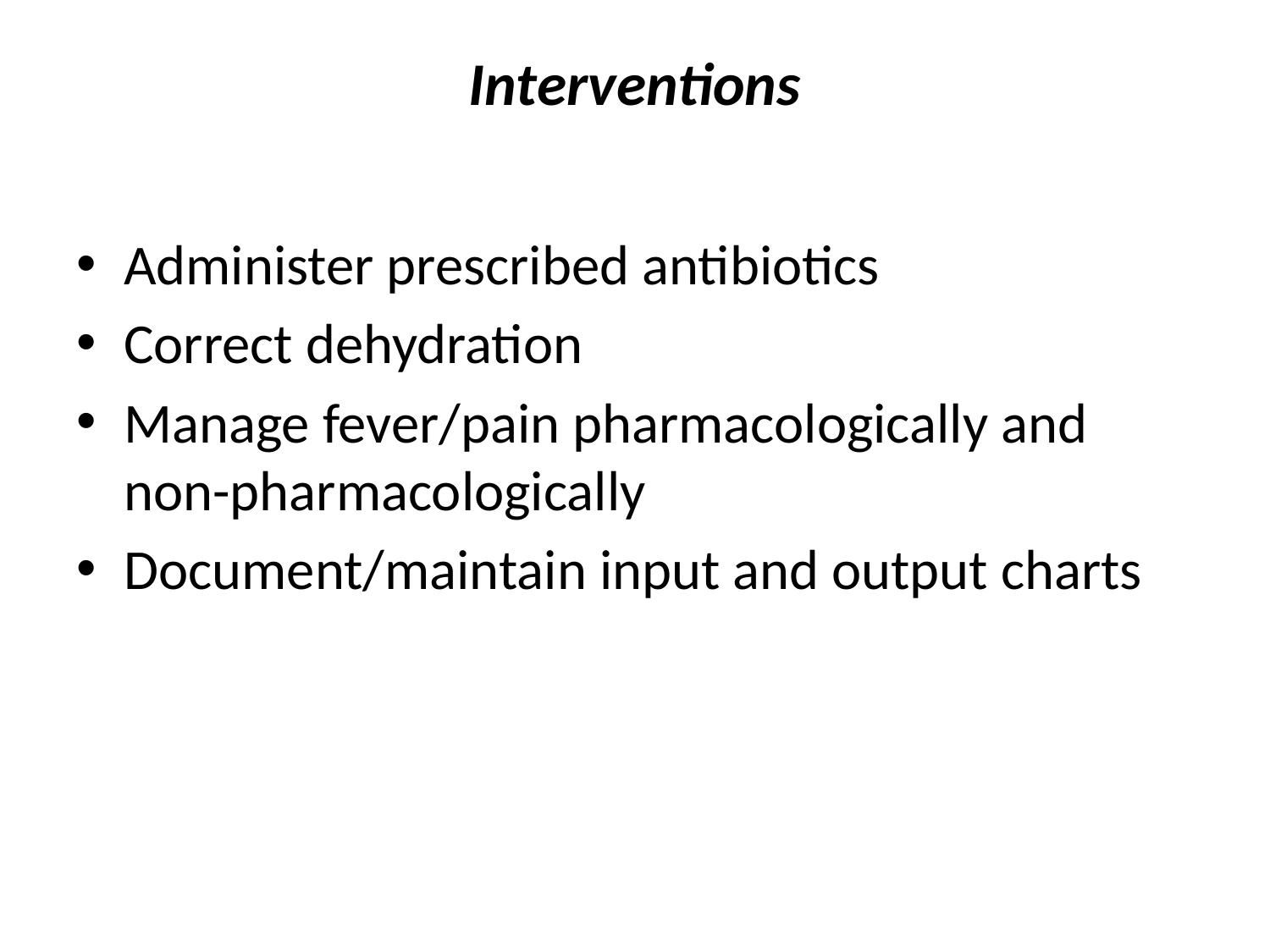

# Interventions
Administer prescribed antibiotics
Correct dehydration
Manage fever/pain pharmacologically and non-pharmacologically
Document/maintain input and output charts